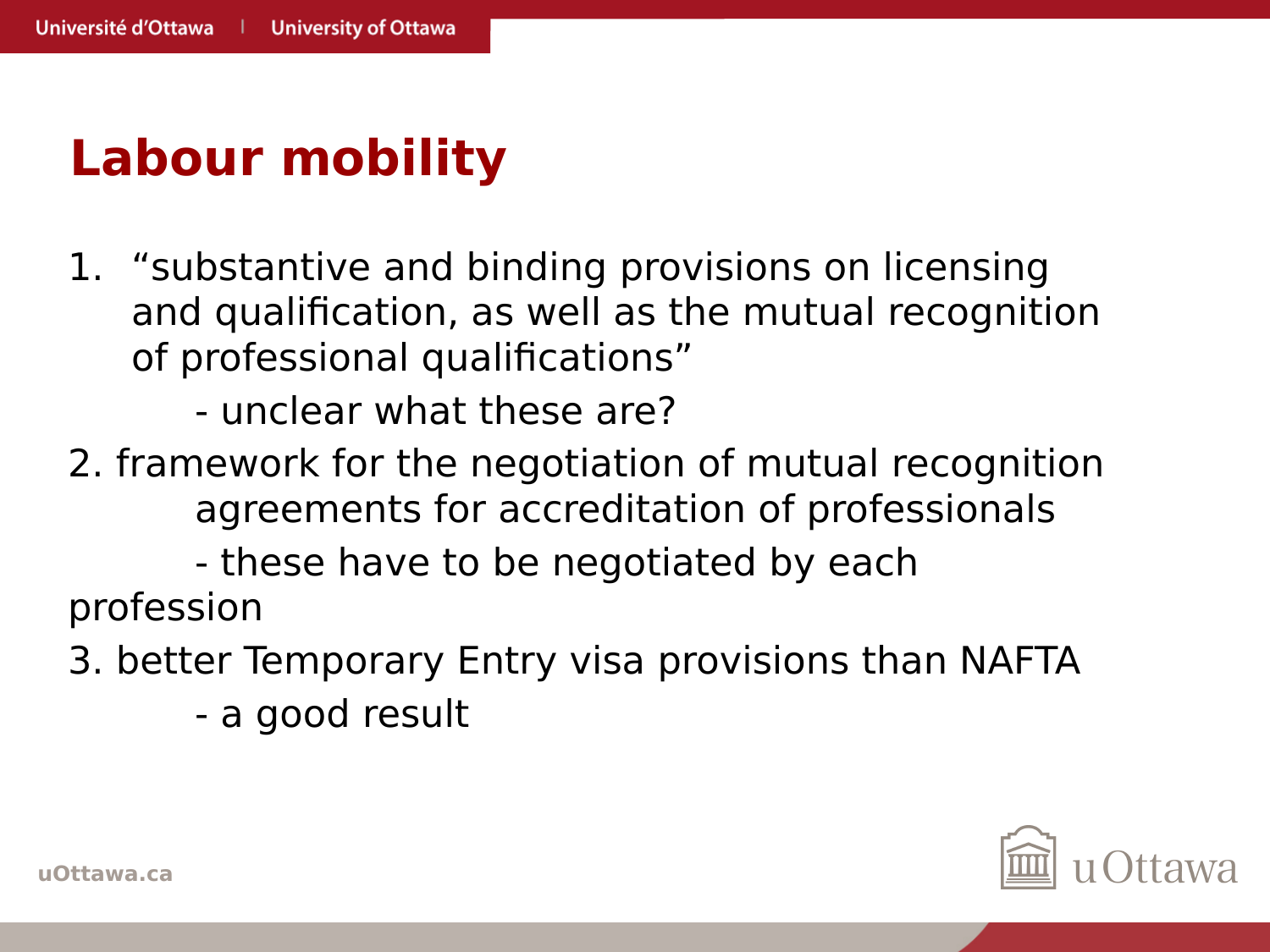

# Labour mobility
“substantive and binding provisions on licensing and qualification, as well as the mutual recognition of professional qualifications”
	- unclear what these are?
2. framework for the negotiation of mutual recognition  	agreements for accreditation of professionals
	- these have to be negotiated by each 	profession
3. better Temporary Entry visa provisions than NAFTA
	- a good result